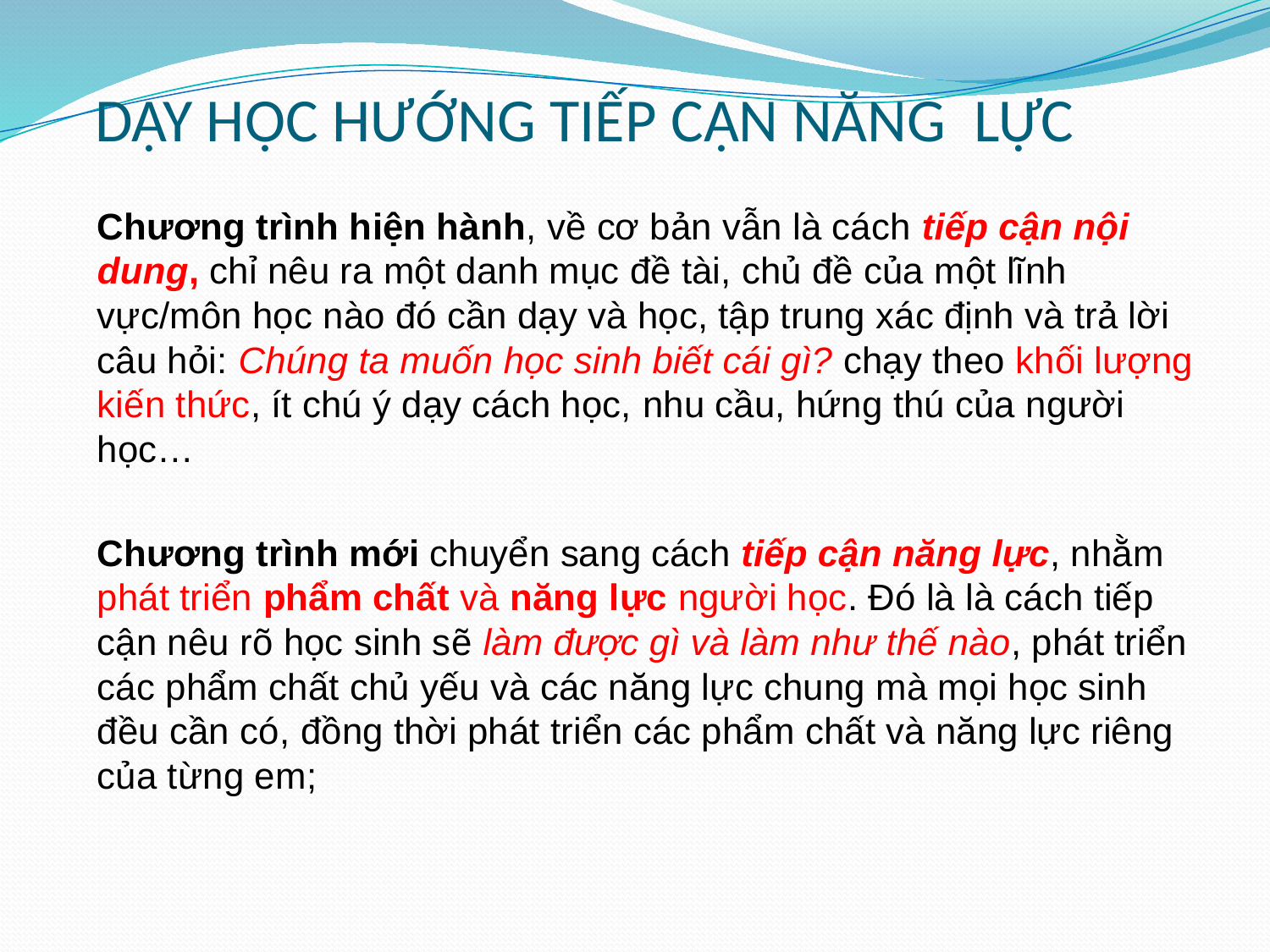

# DẠY HỌC HƯỚNG TIẾP CẬN NĂNG  LỰC
Chương trình hiện hành, về cơ bản vẫn là cách tiếp cận nội dung, chỉ nêu ra một danh mục đề tài, chủ đề của một lĩnh vực/môn học nào đó cần dạy và học, tập trung xác định và trả lời câu hỏi: Chúng ta muốn học sinh biết cái gì? chạy theo khối lượng kiến thức, ít chú ý dạy cách học, nhu cầu, hứng thú của người học…

Chương trình mới chuyển sang cách tiếp cận năng lực, nhằm phát triển phẩm chất và năng lực người học. Đó là là cách tiếp cận nêu rõ học sinh sẽ làm được gì và làm như thế nào, phát triển các phẩm chất chủ yếu và các năng lực chung mà mọi học sinh đều cần có, đồng thời phát triển các phẩm chất và năng lực riêng của từng em;